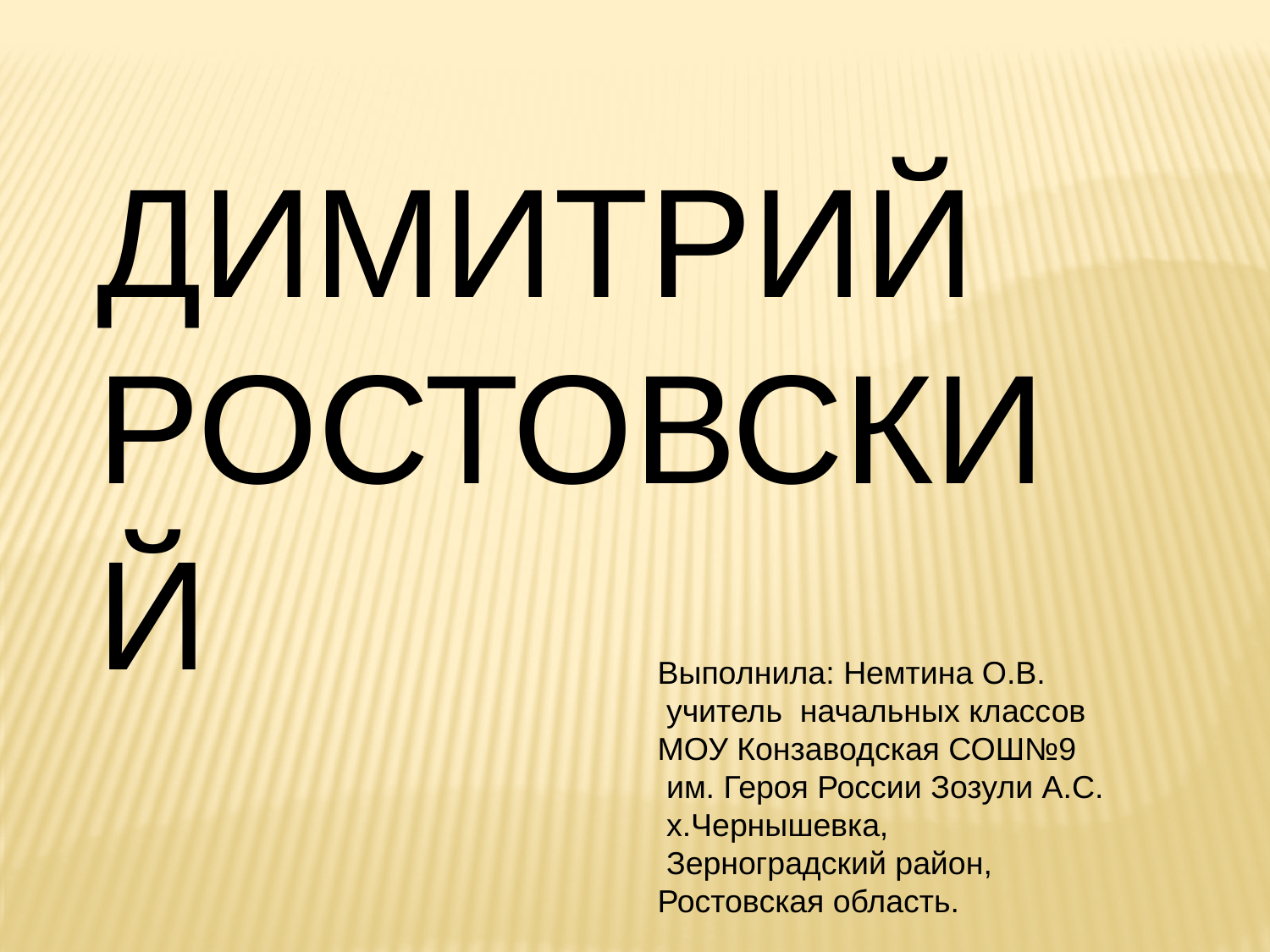

ДИМИТРИЙ РОСТОВСКИЙ
Выполнила: Немтина О.В.
 учитель  начальных классов
МОУ Конзаводская СОШ№9
 им. Героя России Зозули А.С.
 х.Чернышевка,
 Зерноградский район,
Ростовская область.